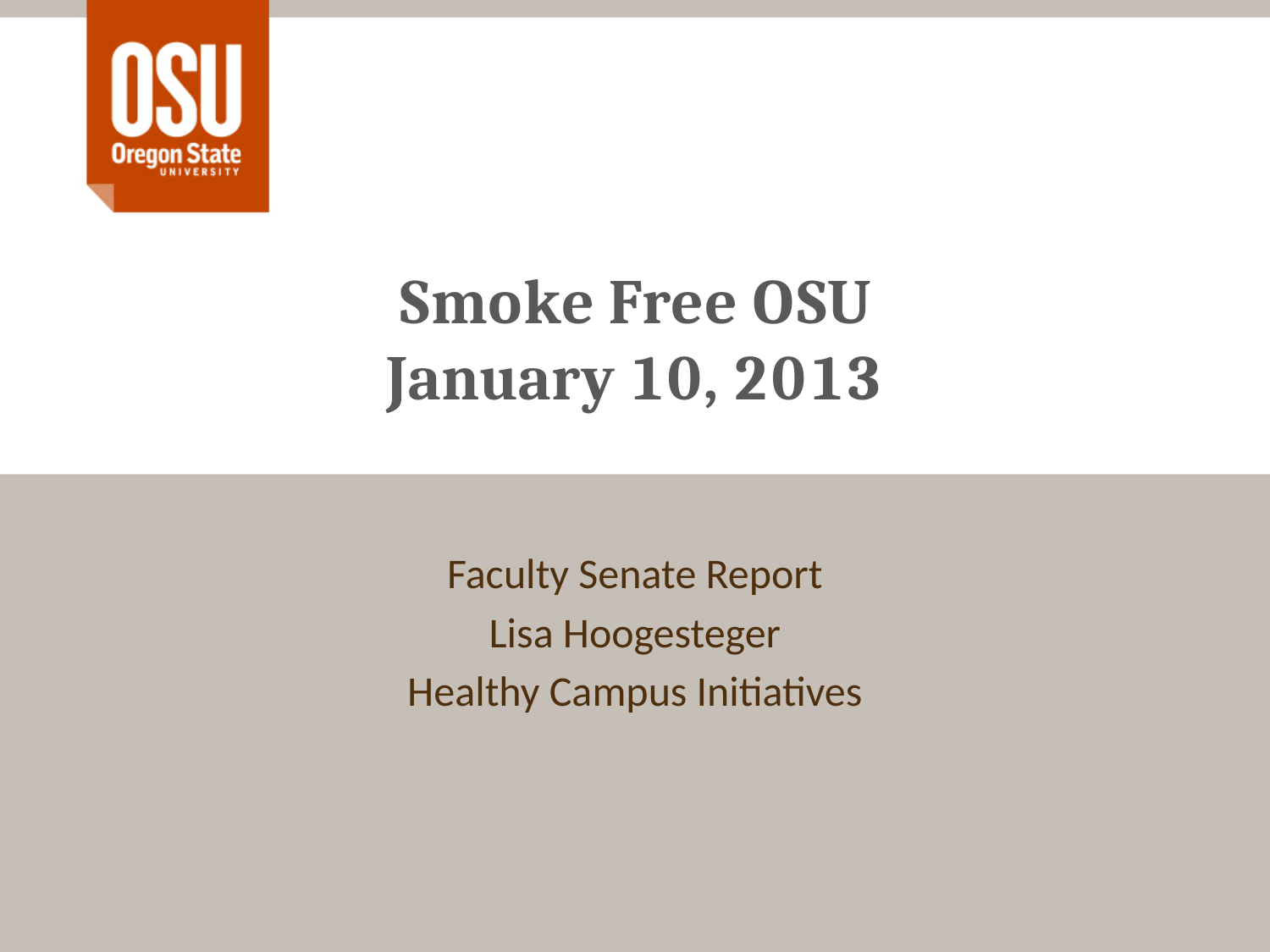

# Smoke Free OSU January 10, 2013
Faculty Senate Report
Lisa Hoogesteger
Healthy Campus Initiatives